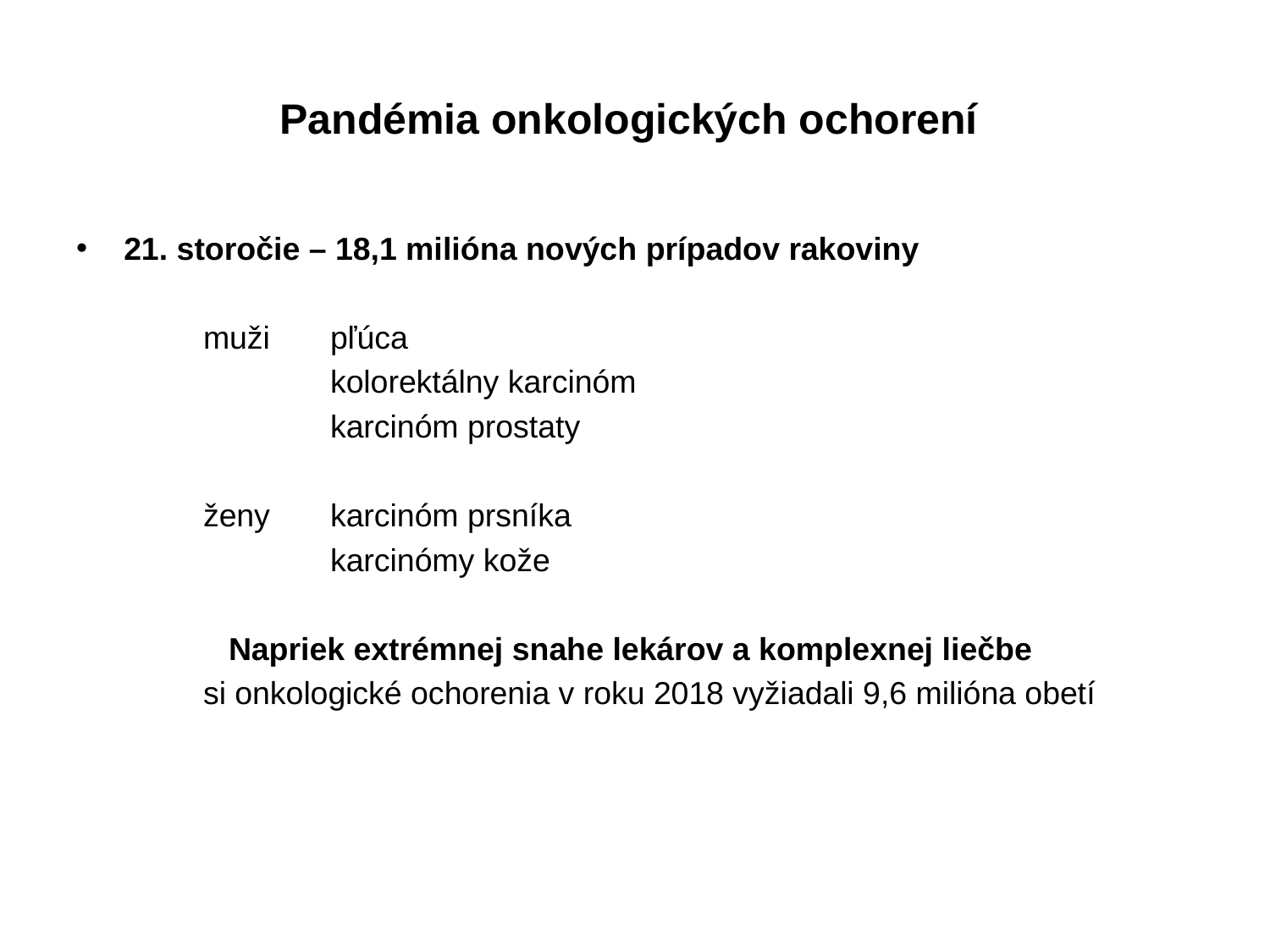

# Pandémia onkologických ochorení
21. storočie – 18,1 milióna nových prípadov rakoviny

	muži	pľúca
		kolorektálny karcinóm
		karcinóm prostaty

	ženy	karcinóm prsníka
		karcinómy kože

Napriek extrémnej snahe lekárov a komplexnej liečbe
	si onkologické ochorenia v roku 2018 vyžiadali 9,6 milióna obetí